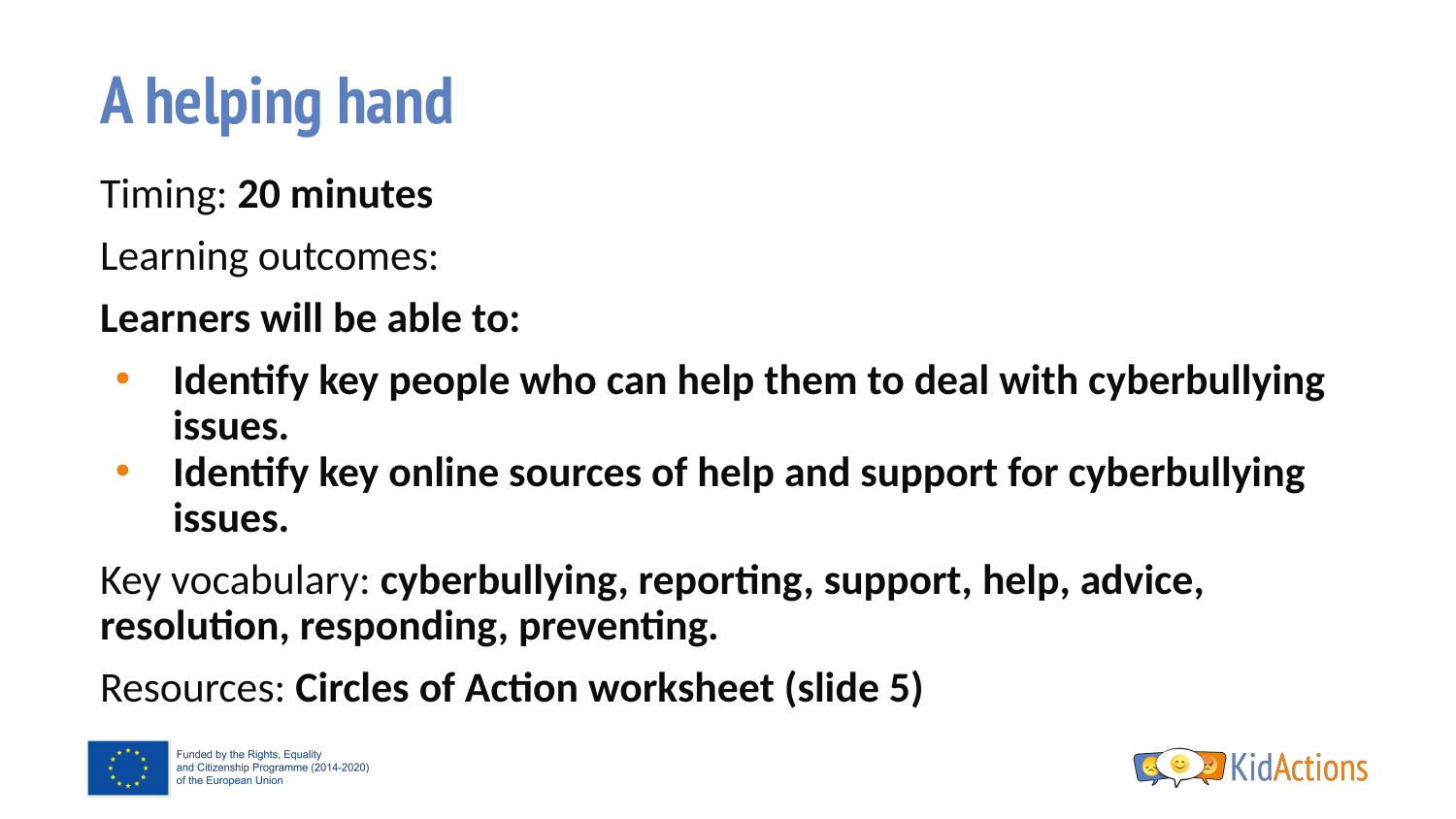

# A helping hand
Timing: 20 minutes
Learning outcomes:
Learners will be able to:
Identify key people who can help them to deal with cyberbullying issues.
Identify key online sources of help and support for cyberbullying issues.
Key vocabulary: cyberbullying, reporting, support, help, advice, resolution, responding, preventing.
Resources: Circles of Action worksheet (slide 5)